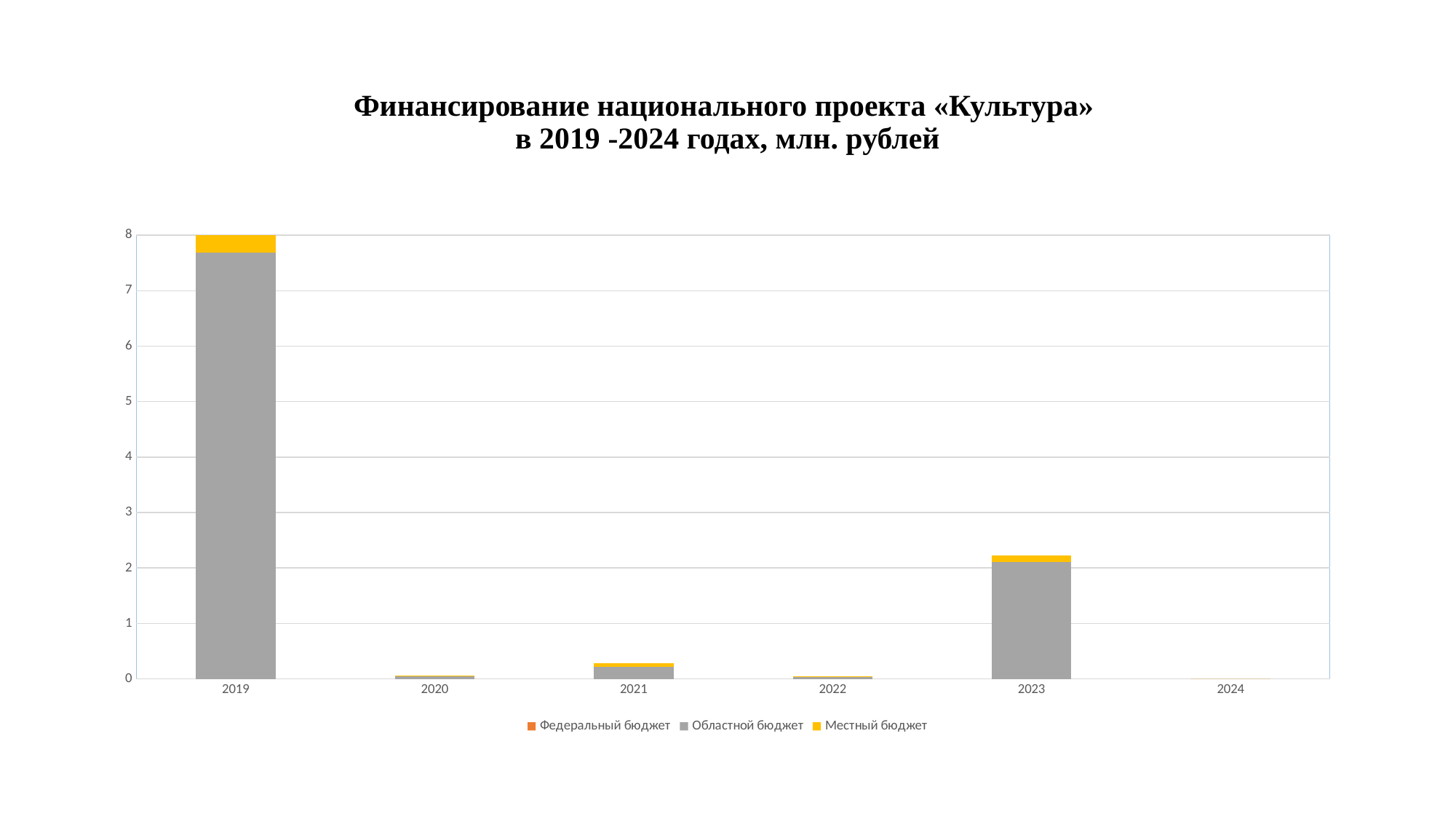

# Финансирование национального проекта «Культура» в 2019 -2024 годах, млн. рублей

### Chart

| Category | Федеральный бюджет | Областной бюджет | Местный бюджет |
|---|---|---|---|
| 2019 | 0.0 | 7.69 | 0.41 |
| 2020 | 0.0 | 0.05 | 0.01 |
| 2021 | 0.0 | 0.22 | 0.063 |
| 2022 | 0.0 | 0.05 | 0.003 |
| 2023 | 0.0 | 2.11 | 0.11 |
| 2024 | 0.0 | 0.0 | 0.0 |